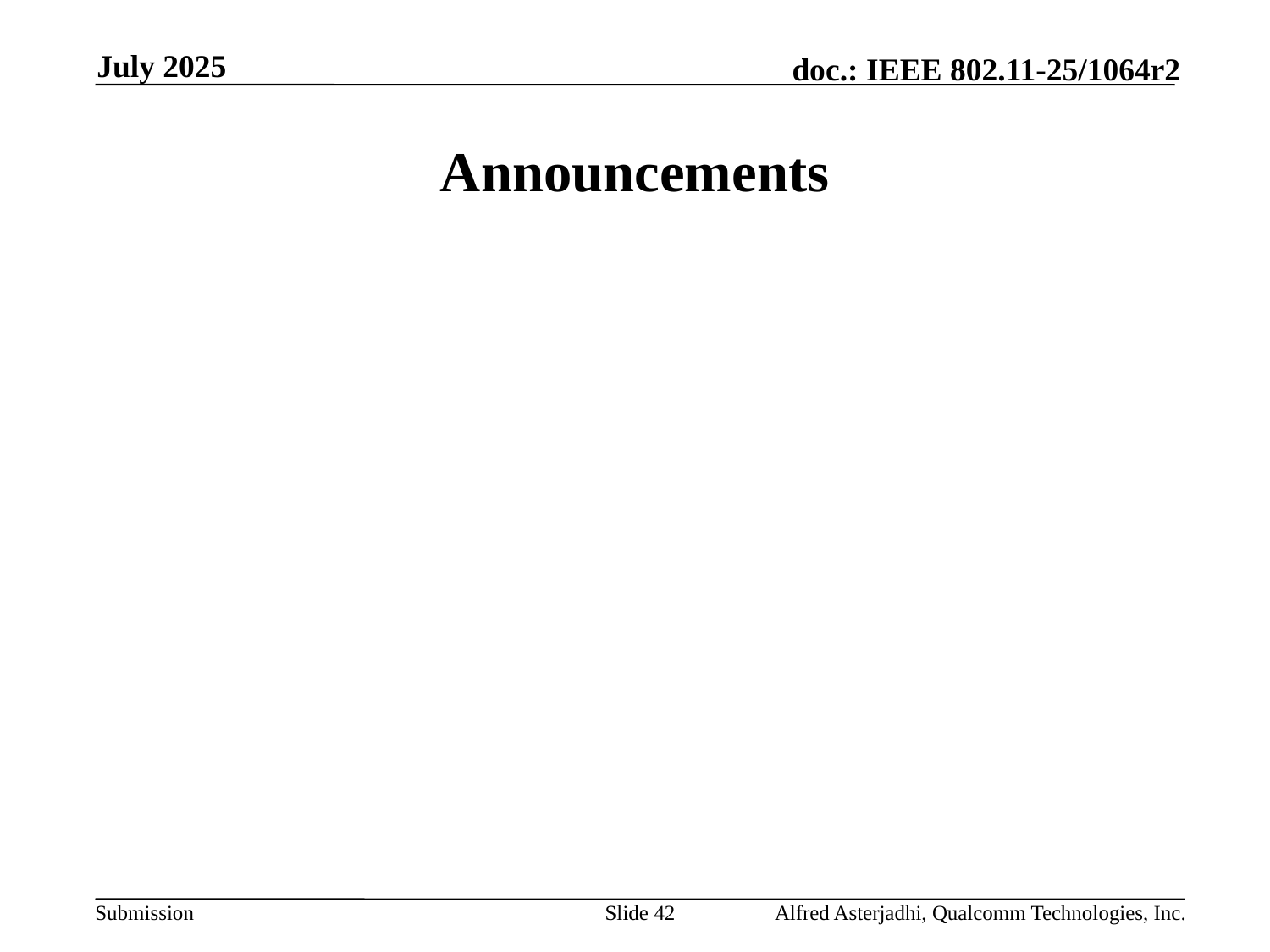

July 2025
# Announcements

Slide 42
Alfred Asterjadhi, Qualcomm Technologies, Inc.